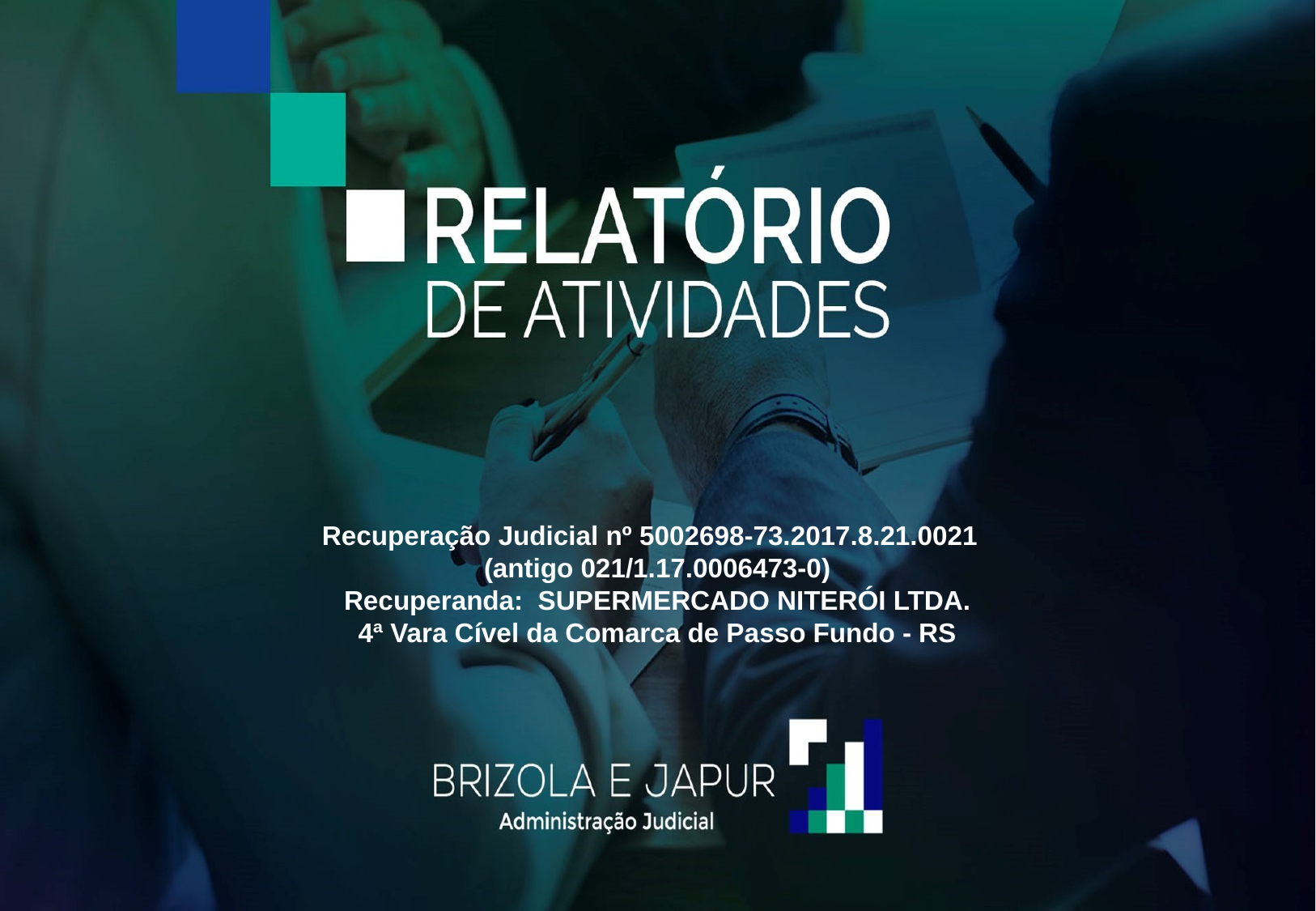

Recuperação Judicial nº 5002698-73.2017.8.21.0021
(antigo 021/1.17.0006473-0)
Recuperanda:  SUPERMERCADO NITERÓI LTDA.
4ª Vara Cível da Comarca de Passo Fundo - RS